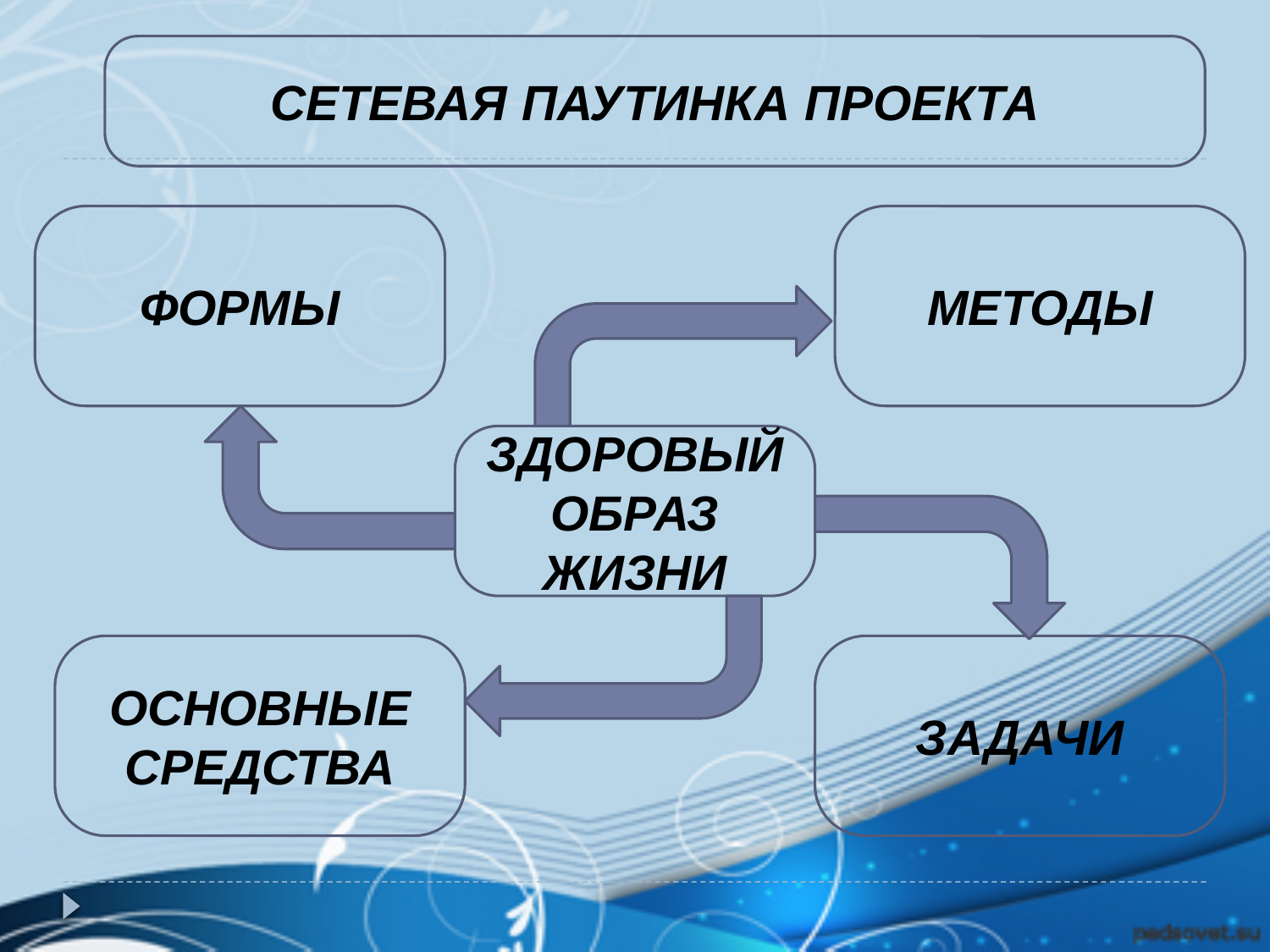

СЕТЕВАЯ ПАУТИНКА ПРОЕКТА
ФОРМЫ
МЕТОДЫ

ЗДОРОВЫЙ ОБРАЗ ЖИЗНИ

ОСНОВНЫЕ СРЕДСТВА
ЗАДАЧИ